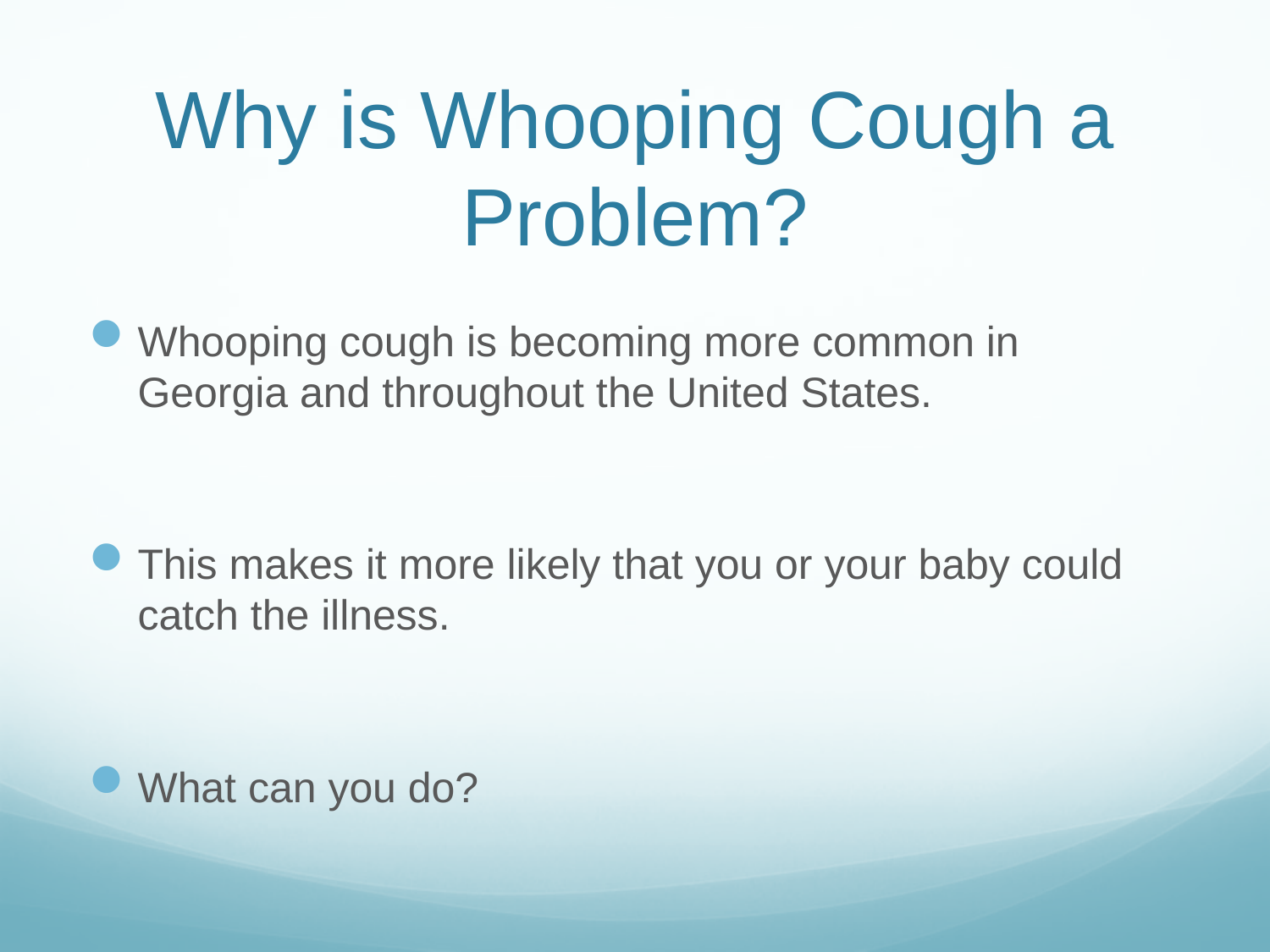

# Why is Whooping Cough a Problem?

Whooping cough is becoming more common in Georgia and throughout the United States.

This makes it more likely that you or your baby could catch the illness.

What can you do?